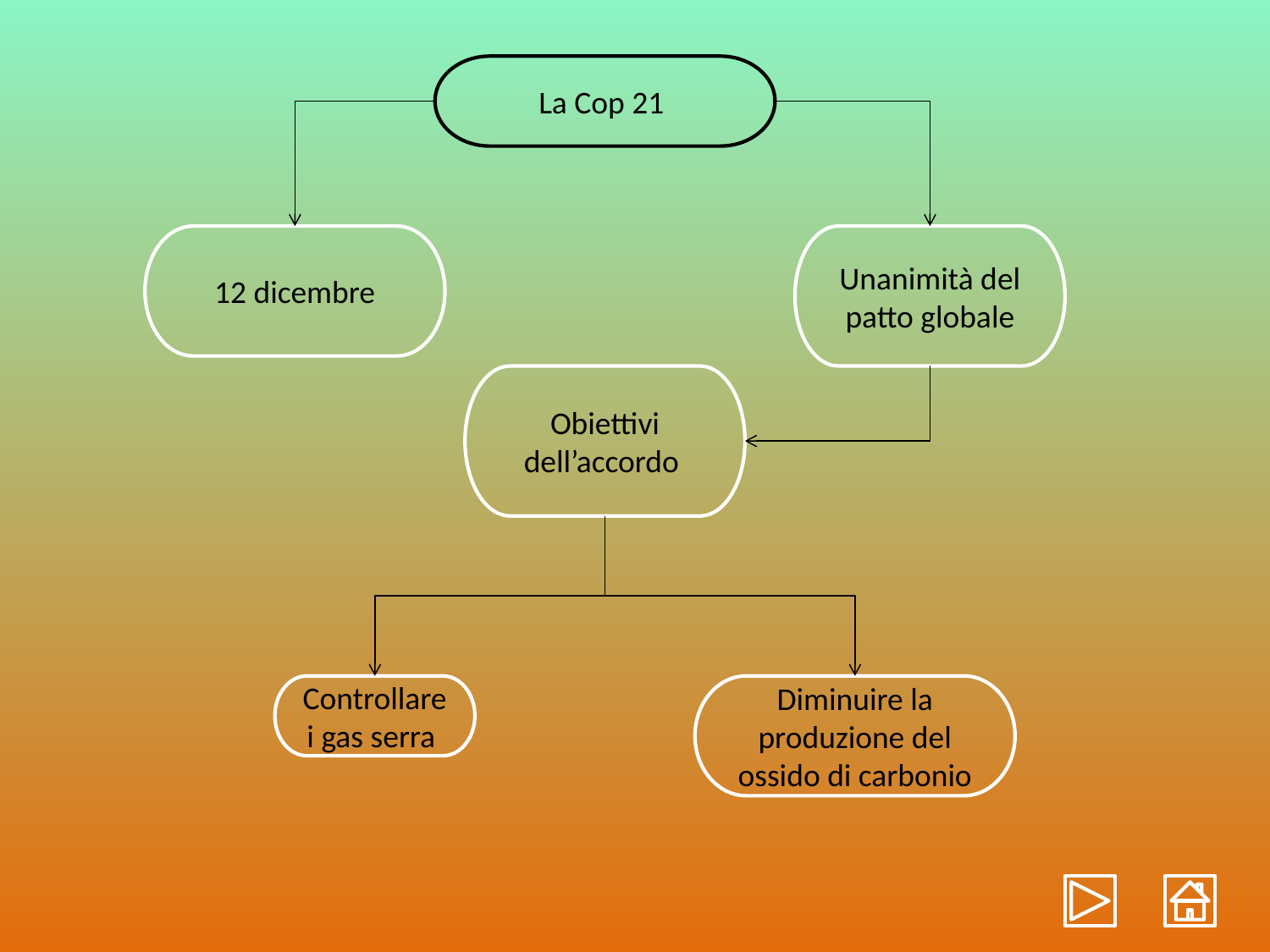

La Cop 21
12 dicembre
Unanimità del patto globale
Obiettivi dell’accordo
Controllare i gas serra
Diminuire la produzione del ossido di carbonio